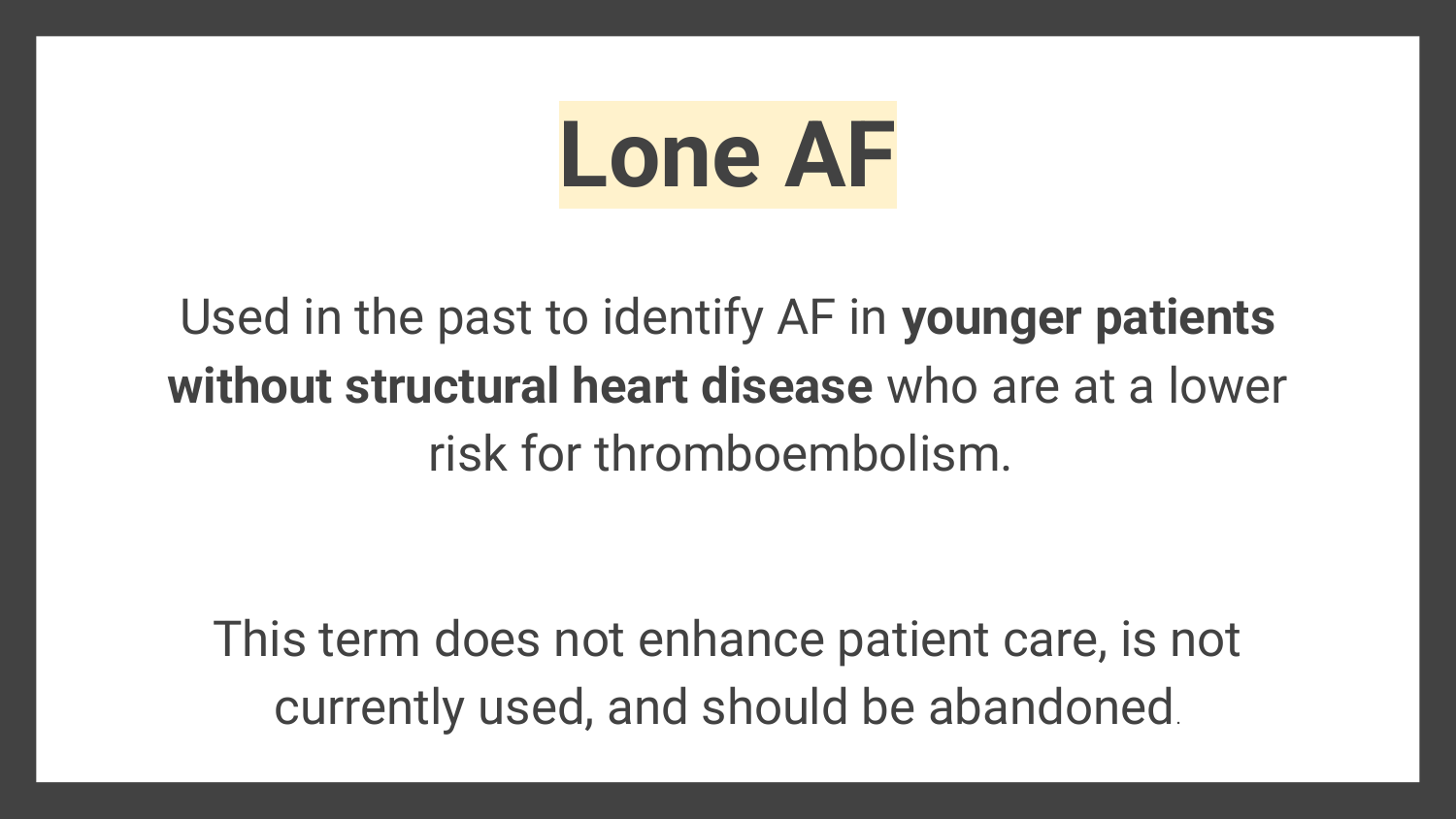

# Lone AF
Used in the past to identify AF in younger patients without structural heart disease who are at a lower risk for thromboembolism.

This term does not enhance patient care, is not currently used, and should be abandoned.